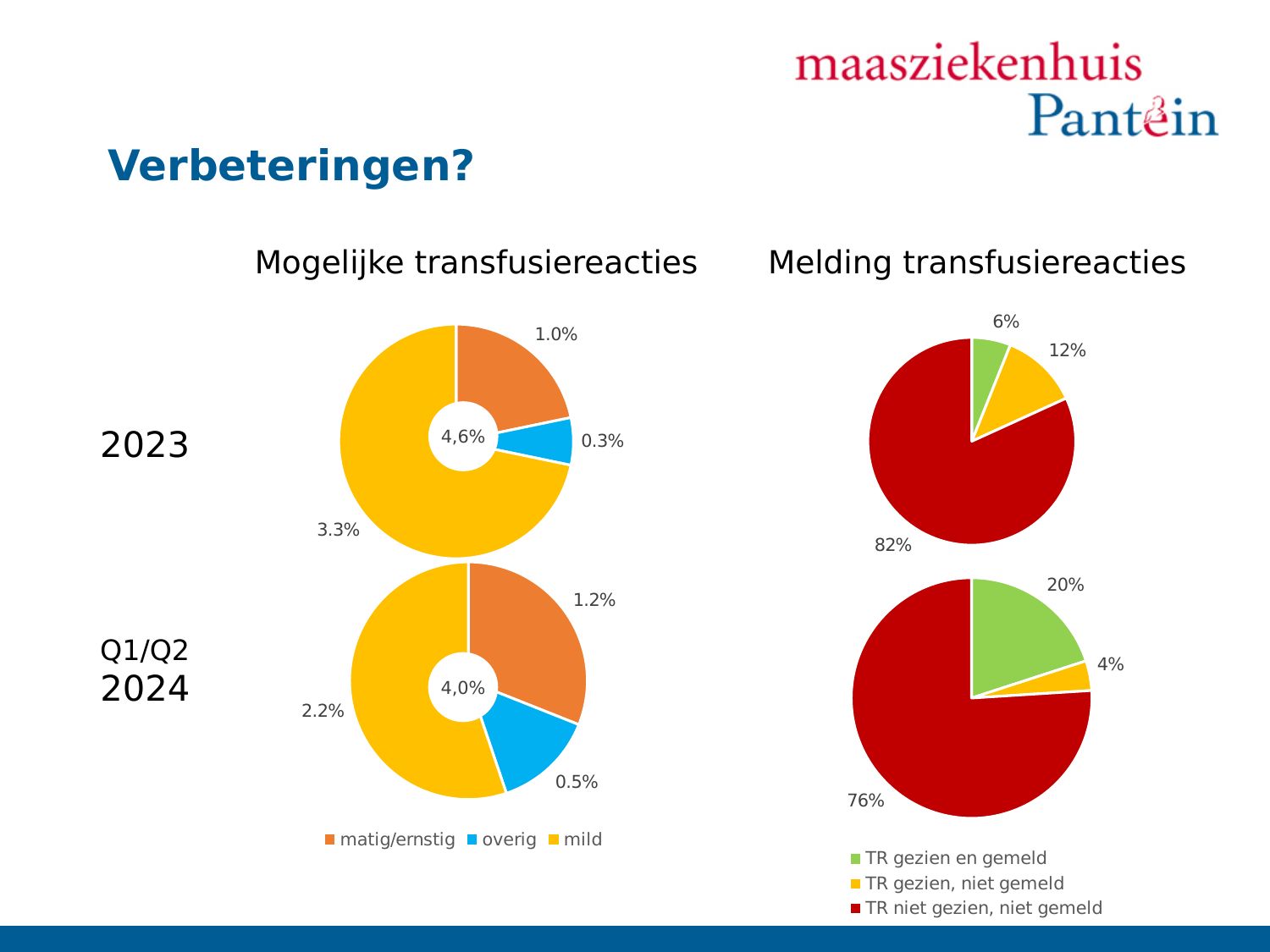

# Verbeteringen?
Mogelijke transfusiereacties
Melding transfusiereacties

### Chart

| Category |  |
|---|---|
| TR gezien en gemeld | 0.06060606060606061 |
| TR gezien, niet gemeld | 0.12121212121212122 |
| TR niet gezien, niet gemeld | 0.8181818181818182 |

### Chart

| Category |  |
|---|---|
| matig/ernstig | 0.01 |
| overig | 0.003 |
| mild | 0.033 |
4,6%
2023

### Chart

| Category |  |
|---|---|
| matig/ernstig | 0.012311901504787962 |
| overig | 0.005471956224350205 |
| mild | 0.02188782489740082 |

### Chart

| Category |  |
|---|---|
| TR gezien en gemeld | 0.2 |
| TR gezien, niet gemeld | 0.04 |
| TR niet gezien, niet gemeld | 0.76 |
Q1/Q2
2024
4,0%